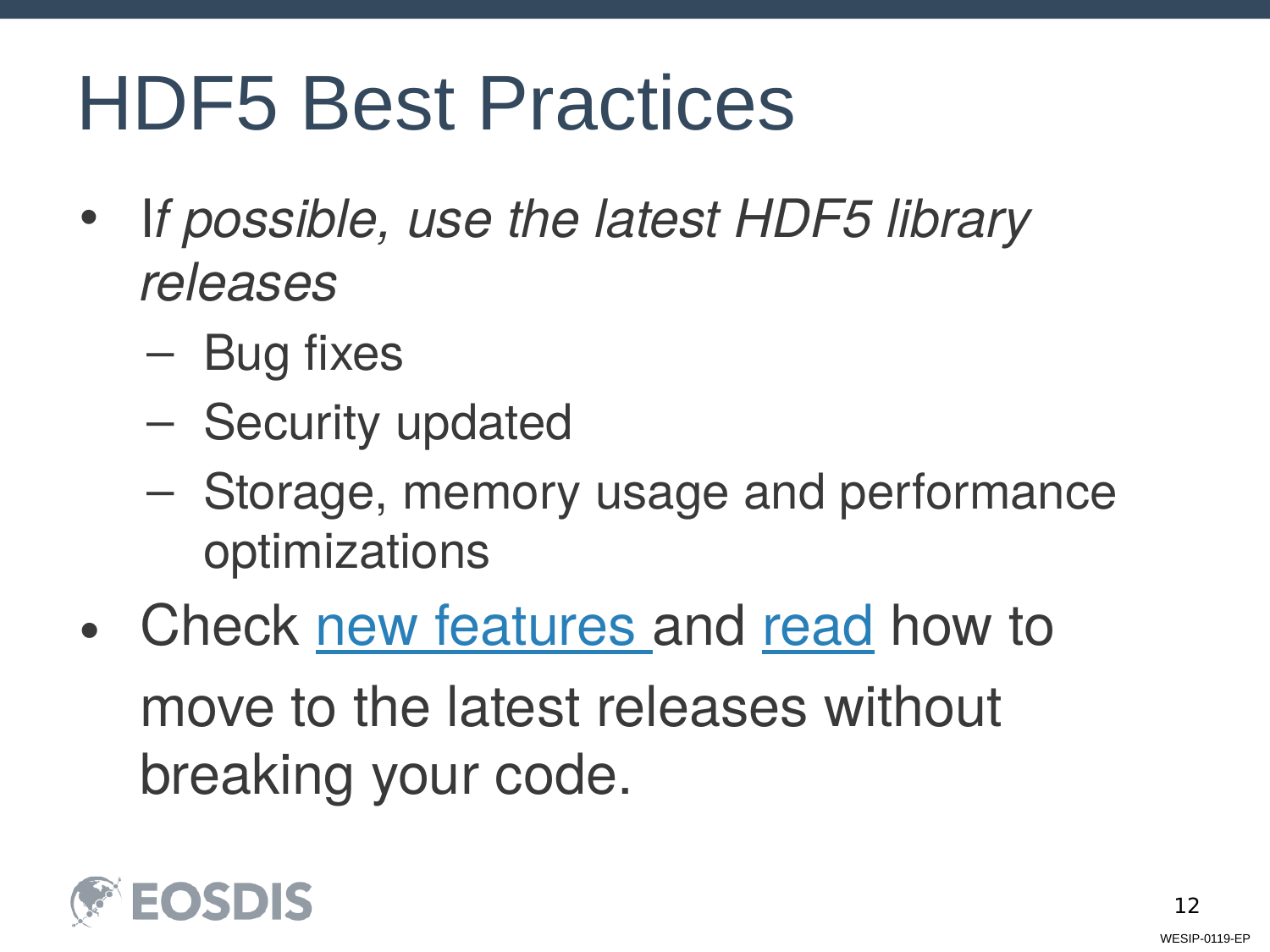

# HDF5 Best Practices
If possible, use the latest HDF5 library releases
Bug fixes
Security updated
Storage, memory usage and performance optimizations
Check new features and read how to move to the latest releases without breaking your code.